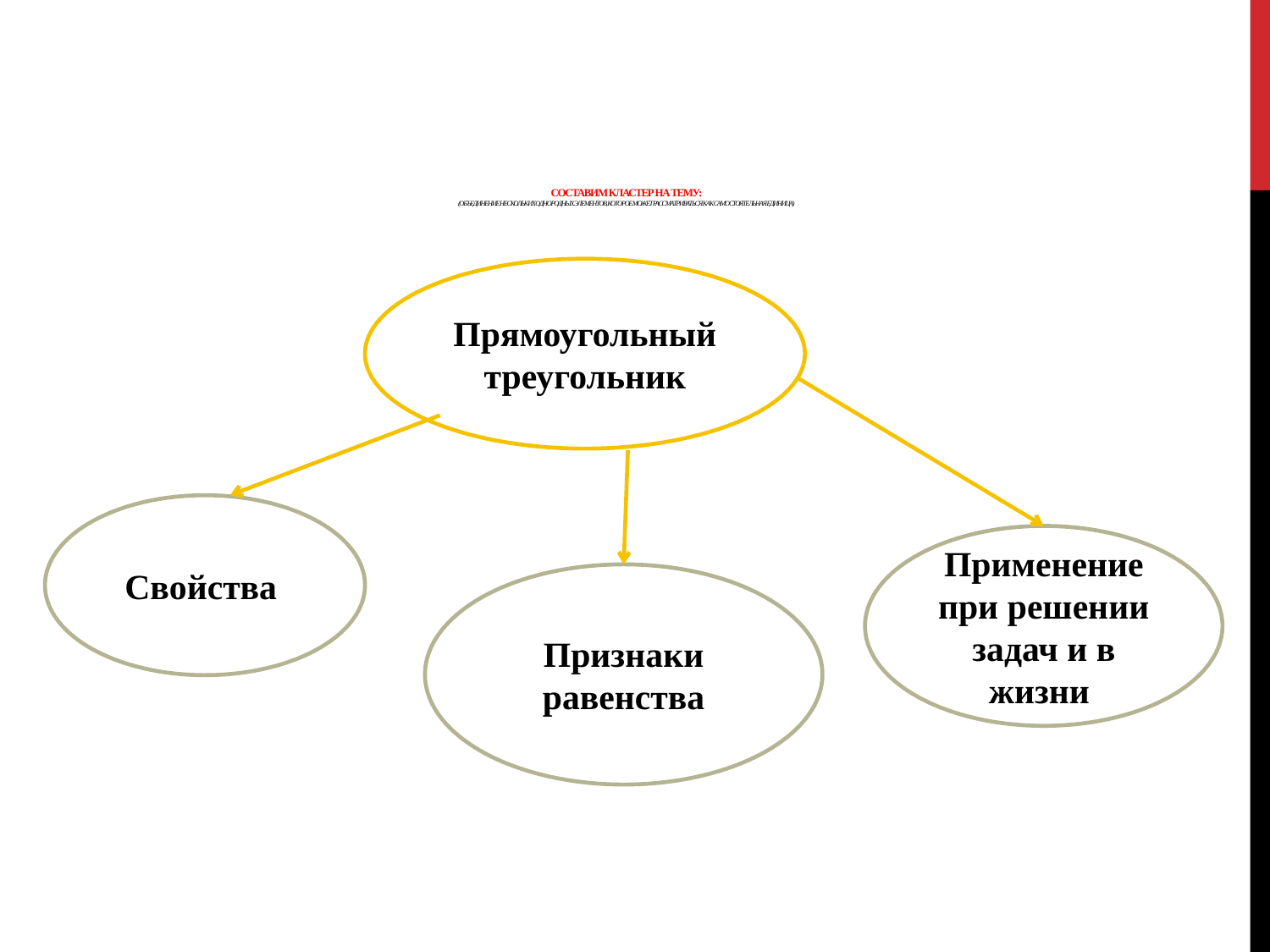

# Составим кластер на тему: (объединение нескольких однородных элементов, которое может рассматриваться как самостоятельная единица)
Прямоугольный треугольник
Свойства
Применение при решении задач и в жизни
Признаки равенства